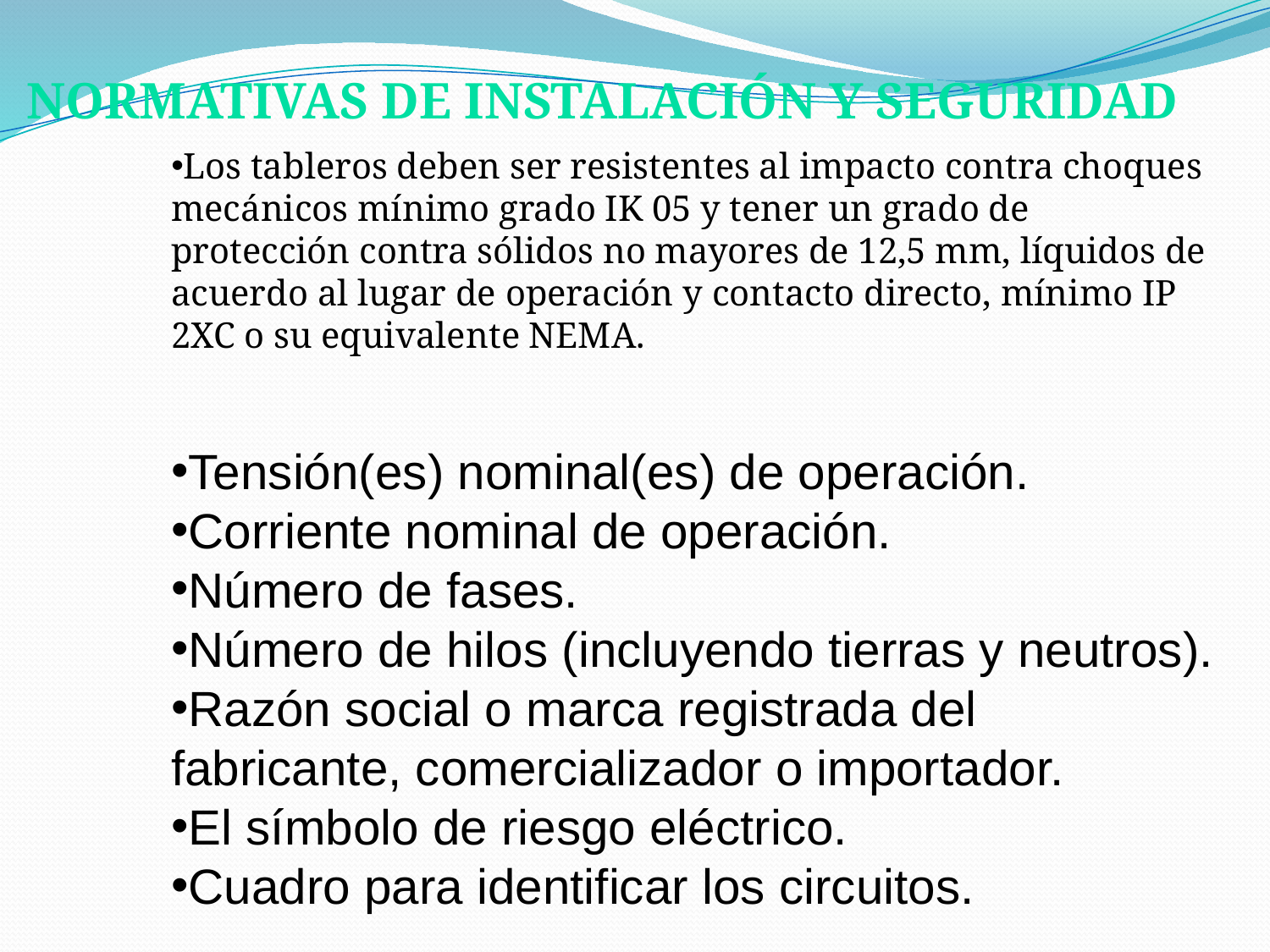

Normativas de instalación y seguridad
Los tableros deben ser resistentes al impacto contra choques mecánicos mínimo grado IK 05 y tener un grado de protección contra sólidos no mayores de 12,5 mm, líquidos de acuerdo al lugar de operación y contacto directo, mínimo IP 2XC o su equivalente NEMA.

Tensión(es) nominal(es) de operación.
Corriente nominal de operación.
Número de fases.
Número de hilos (incluyendo tierras y neutros).
Razón social o marca registrada del fabricante, comercializador o importador.
El símbolo de riesgo eléctrico.
Cuadro para identificar los circuitos.